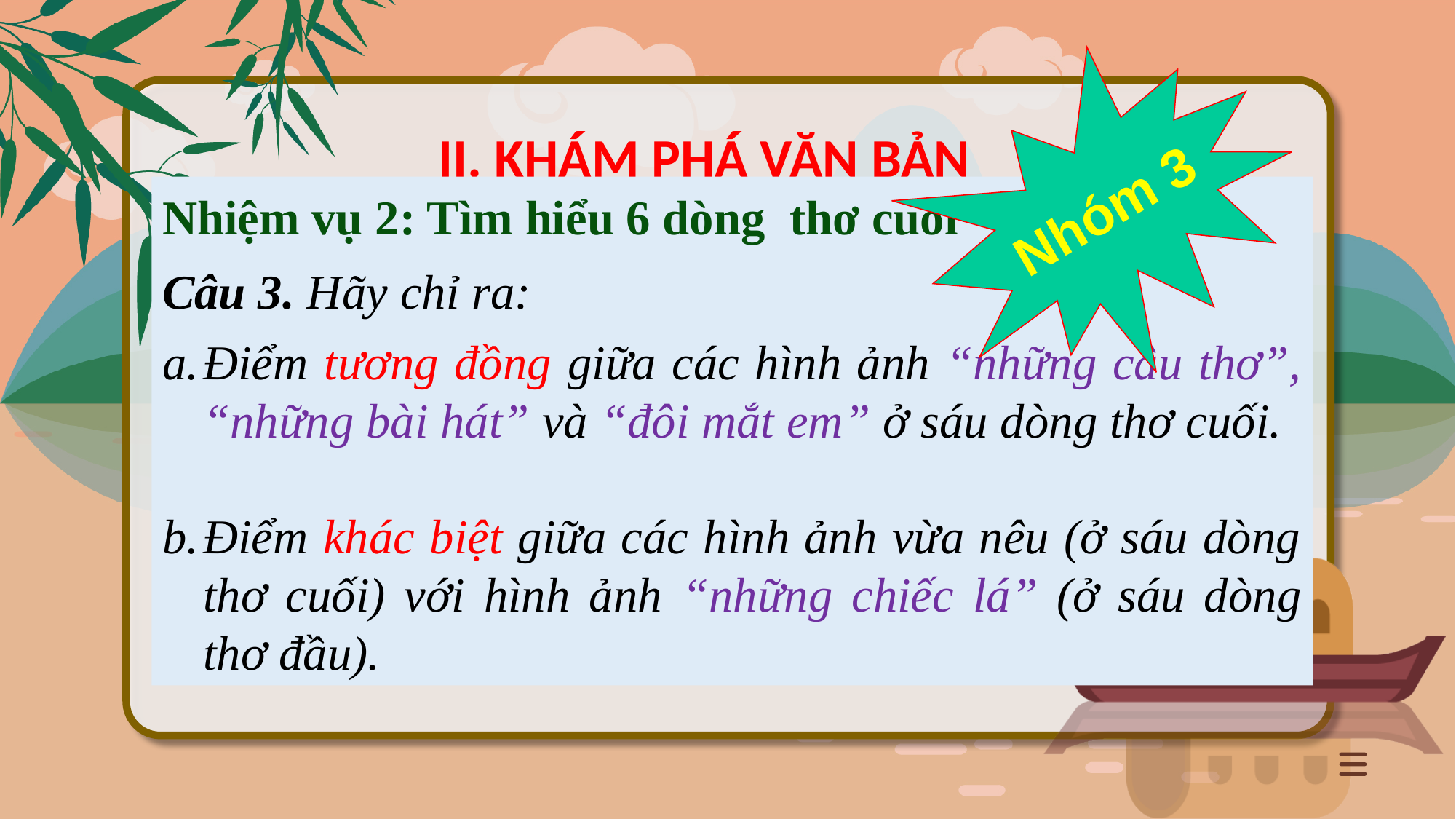

II. KHÁM PHÁ VĂN BẢN
Nhóm 3
Nhiệm vụ 2: Tìm hiểu 6 dòng  thơ cuối
Câu 3. Hãy chỉ ra:
Điểm tương đồng giữa các hình ảnh “những câu thơ”, “những bài hát” và “đôi mắt em” ở sáu dòng thơ cuối.

Điểm khác biệt giữa các hình ảnh vừa nêu (ở sáu dòng thơ cuối) với hình ảnh “những chiếc lá” (ở sáu dòng thơ đầu).